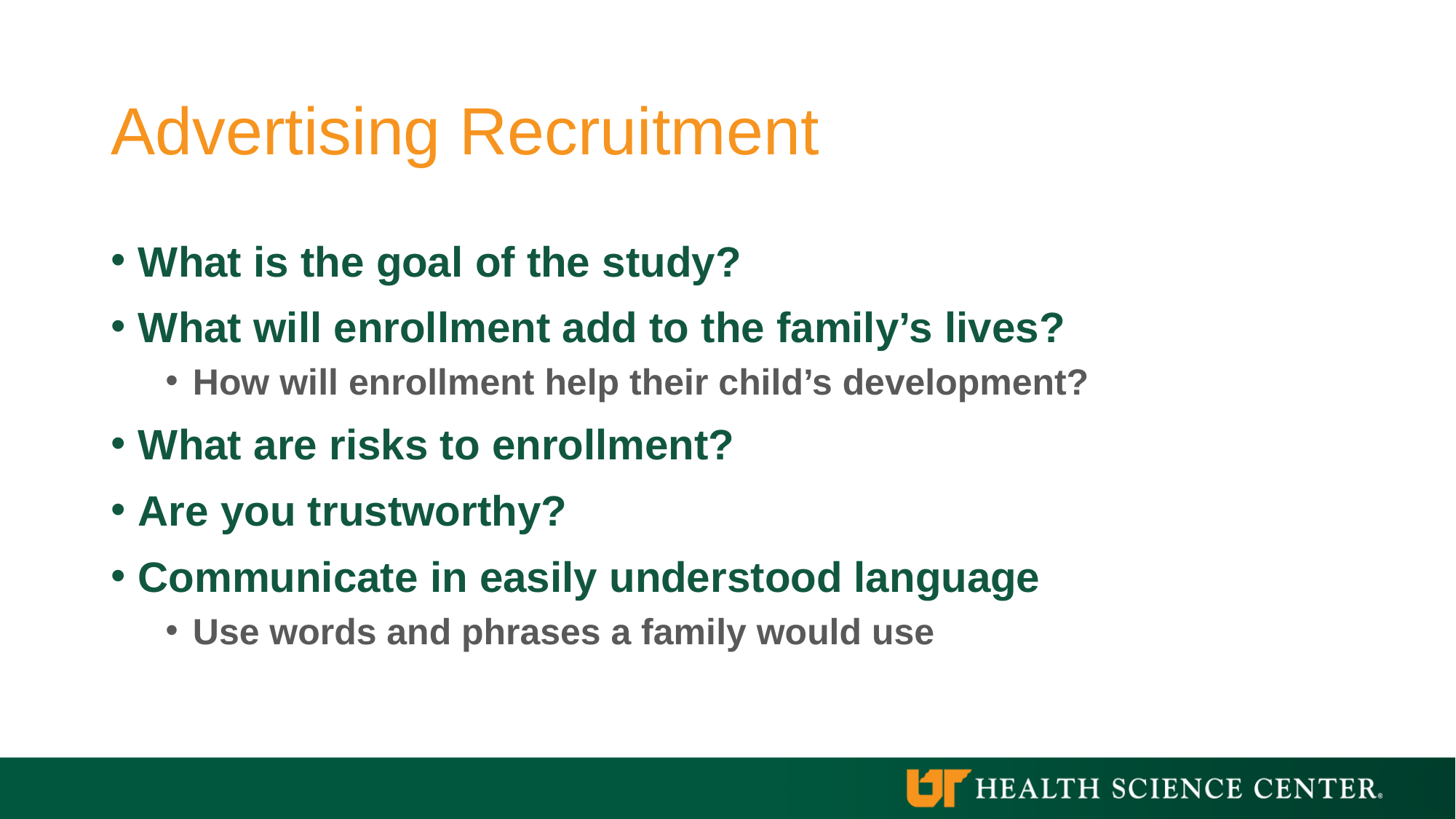

# Advertising Recruitment
What is the goal of the study?
What will enrollment add to the family’s lives?
How will enrollment help their child’s development?
What are risks to enrollment?
Are you trustworthy?
Communicate in easily understood language
Use words and phrases a family would use